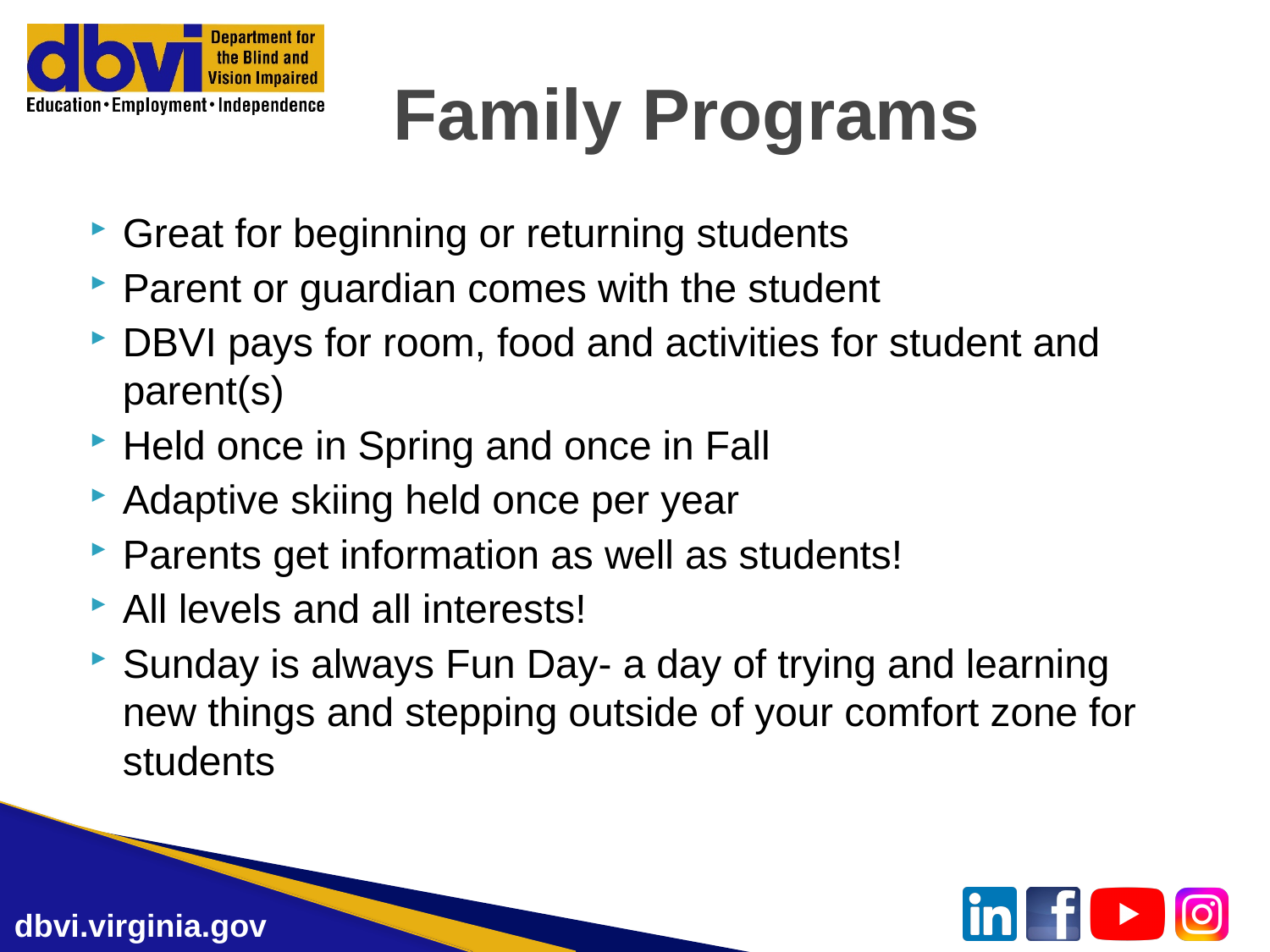

# Family Programs
Great for beginning or returning students
Parent or guardian comes with the student
DBVI pays for room, food and activities for student and parent(s)
Held once in Spring and once in Fall
Adaptive skiing held once per year
Parents get information as well as students!
All levels and all interests!
Sunday is always Fun Day- a day of trying and learning new things and stepping outside of your comfort zone for students